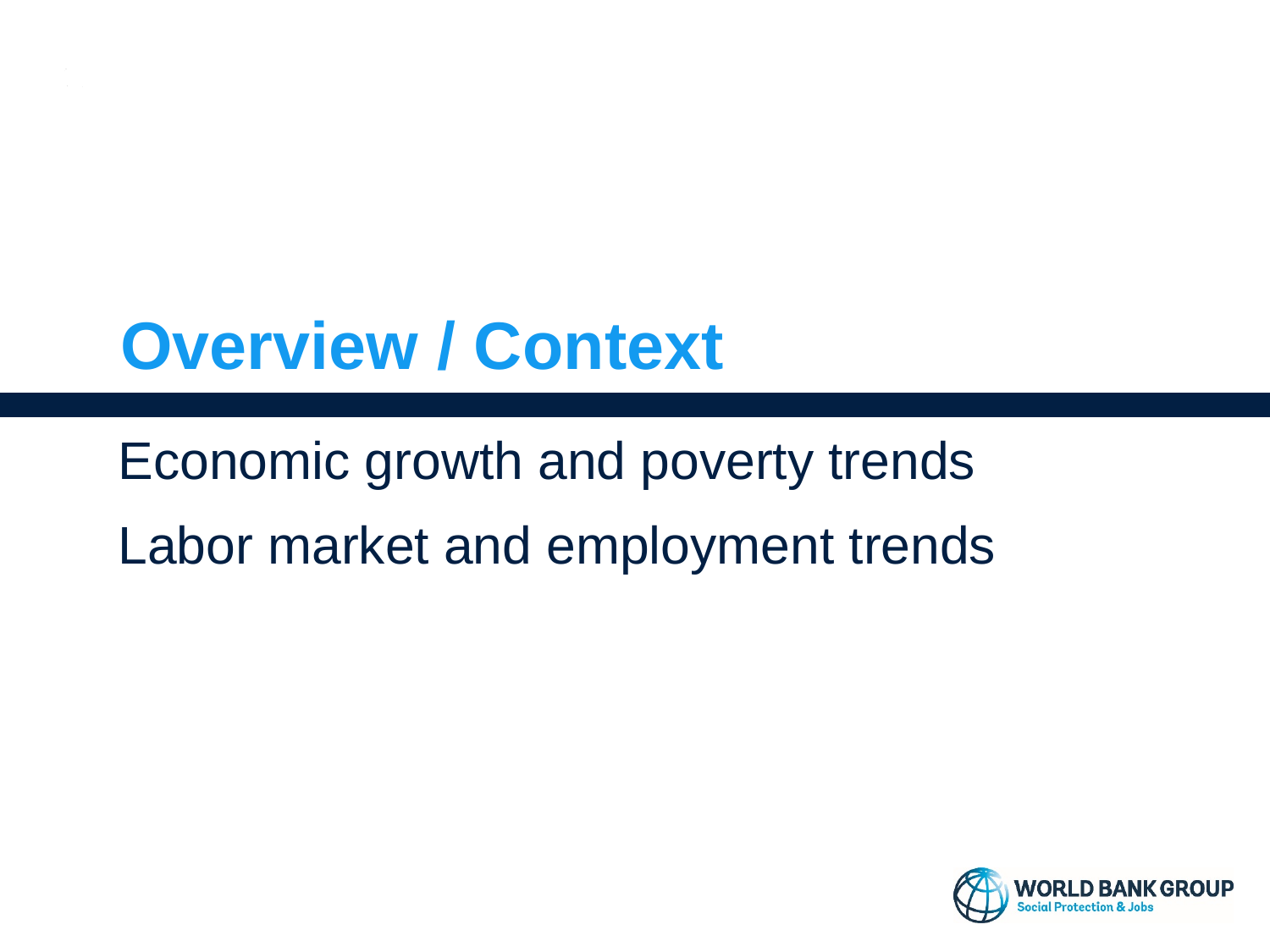

# Overview / Context
Economic growth and poverty trends
Labor market and employment trends